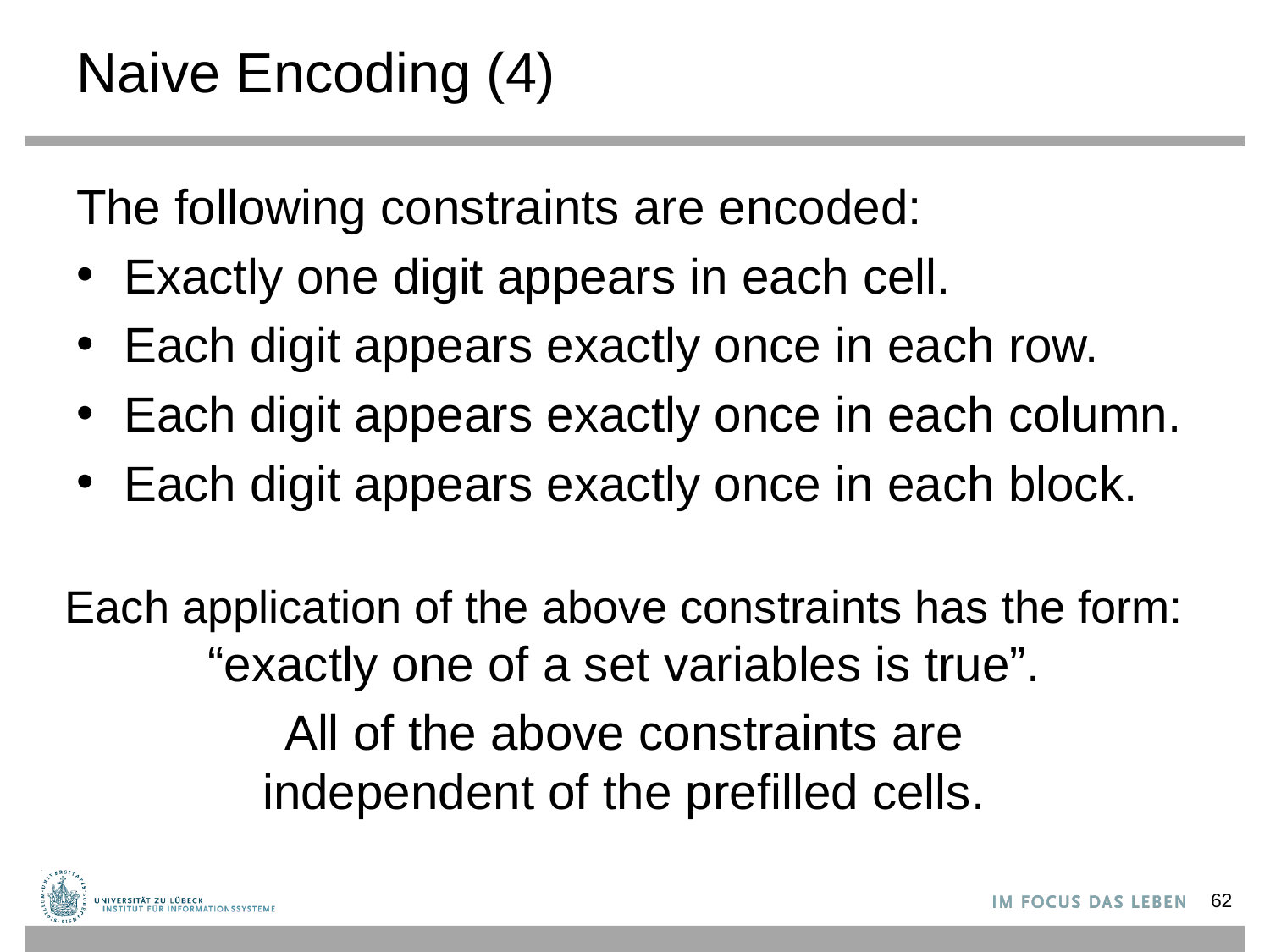

Naive Encoding (4)
The following constraints are encoded:
Exactly one digit appears in each cell.
Each digit appears exactly once in each row.
Each digit appears exactly once in each column.
Each digit appears exactly once in each block.
Each application of the above constraints has the form:
“exactly one of a set variables is true”.
All of the above constraints are
independent of the prefilled cells.
62